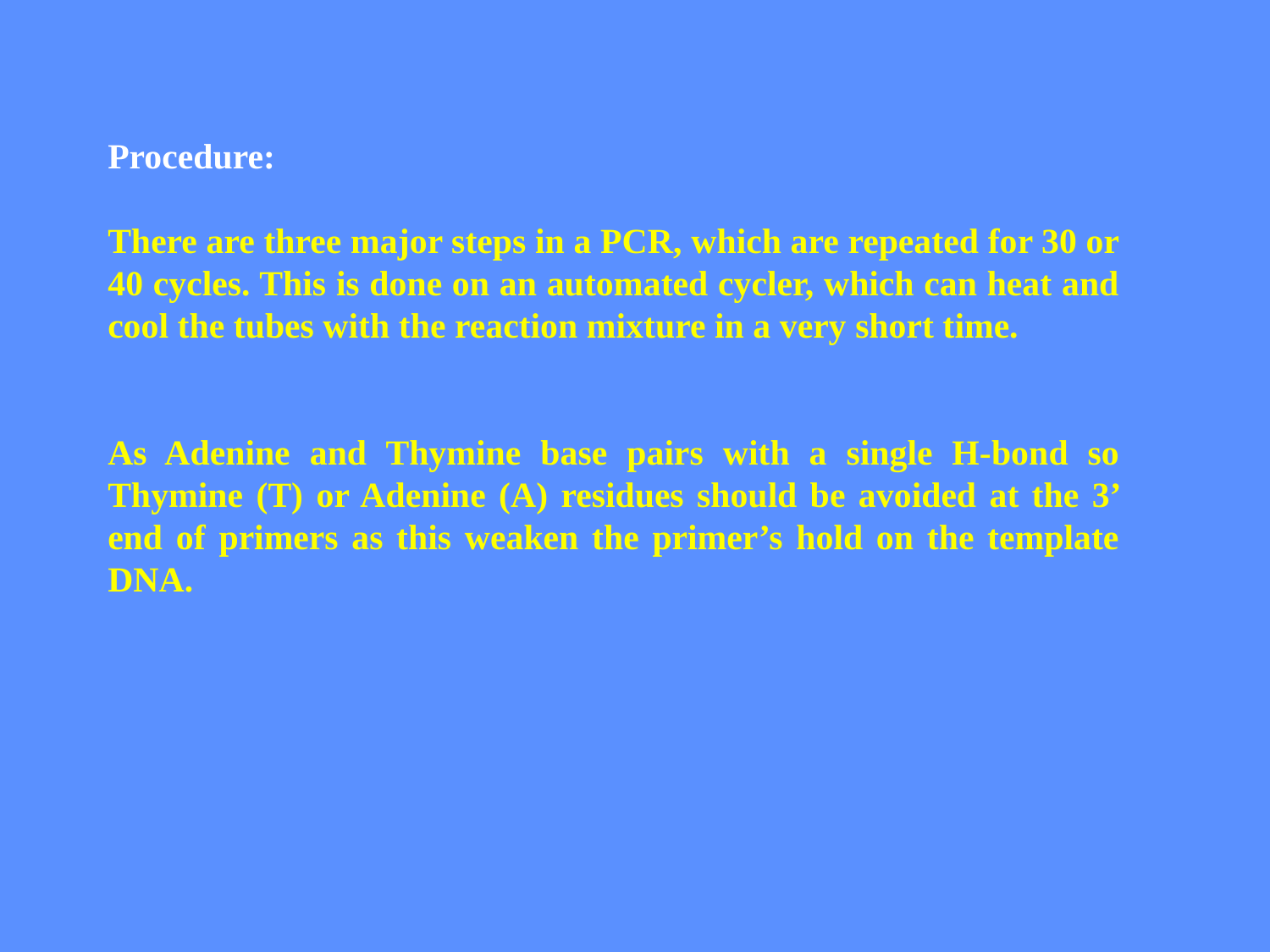

Procedure:

There are three major steps in a PCR, which are repeated for 30 or 40 cycles. This is done on an automated cycler, which can heat and cool the tubes with the reaction mixture in a very short time.

As Adenine and Thymine base pairs with a single H-bond so Thymine (T) or Adenine (A) residues should be avoided at the 3’ end of primers as this weaken the primer’s hold on the template DNA.